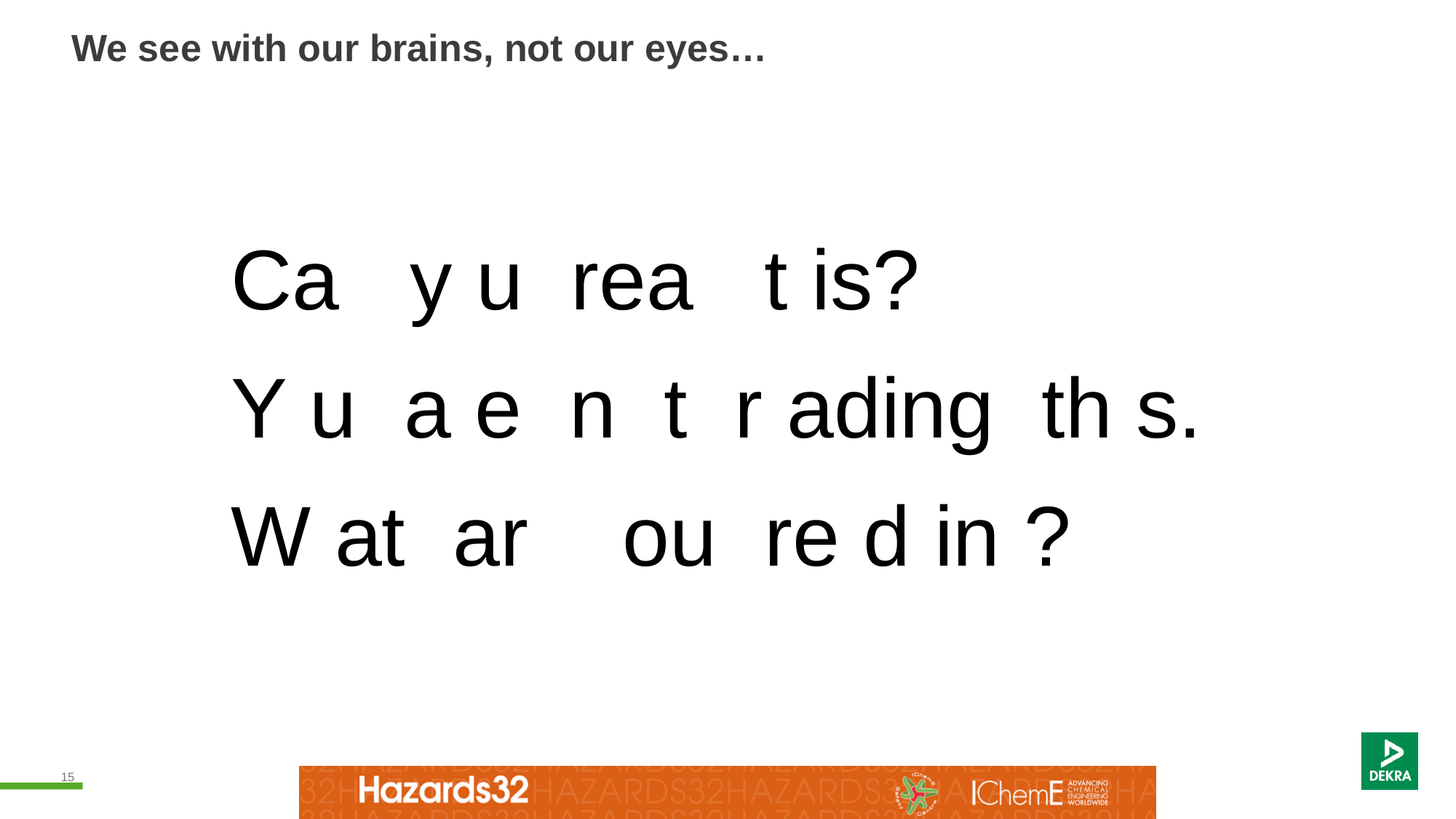

# We see with our brains, not our eyes…
Ca   y u  rea   t is?
Y u  a e  n  t  r ading  th s.
W at  ar    ou  re d in ?